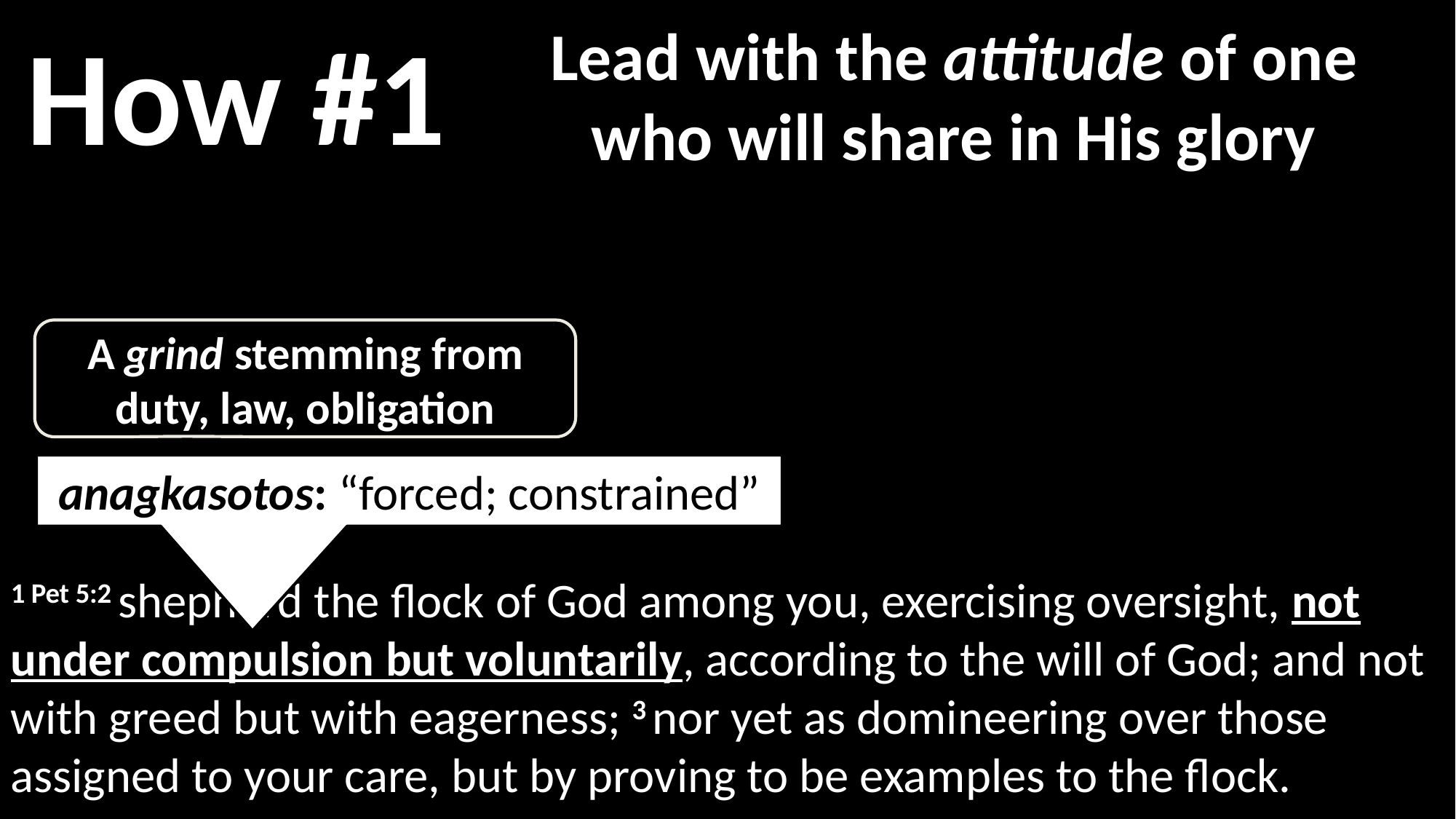

How #1
Lead with the attitude of one who will share in His glory
A grind stemming from duty, law, obligation
anagkasotos: “forced; constrained”
1 Pet 5:2 shepherd the flock of God among you, exercising oversight, not under compulsion but voluntarily, according to the will of God; and not with greed but with eagerness; 3 nor yet as domineering over those assigned to your care, but by proving to be examples to the flock.